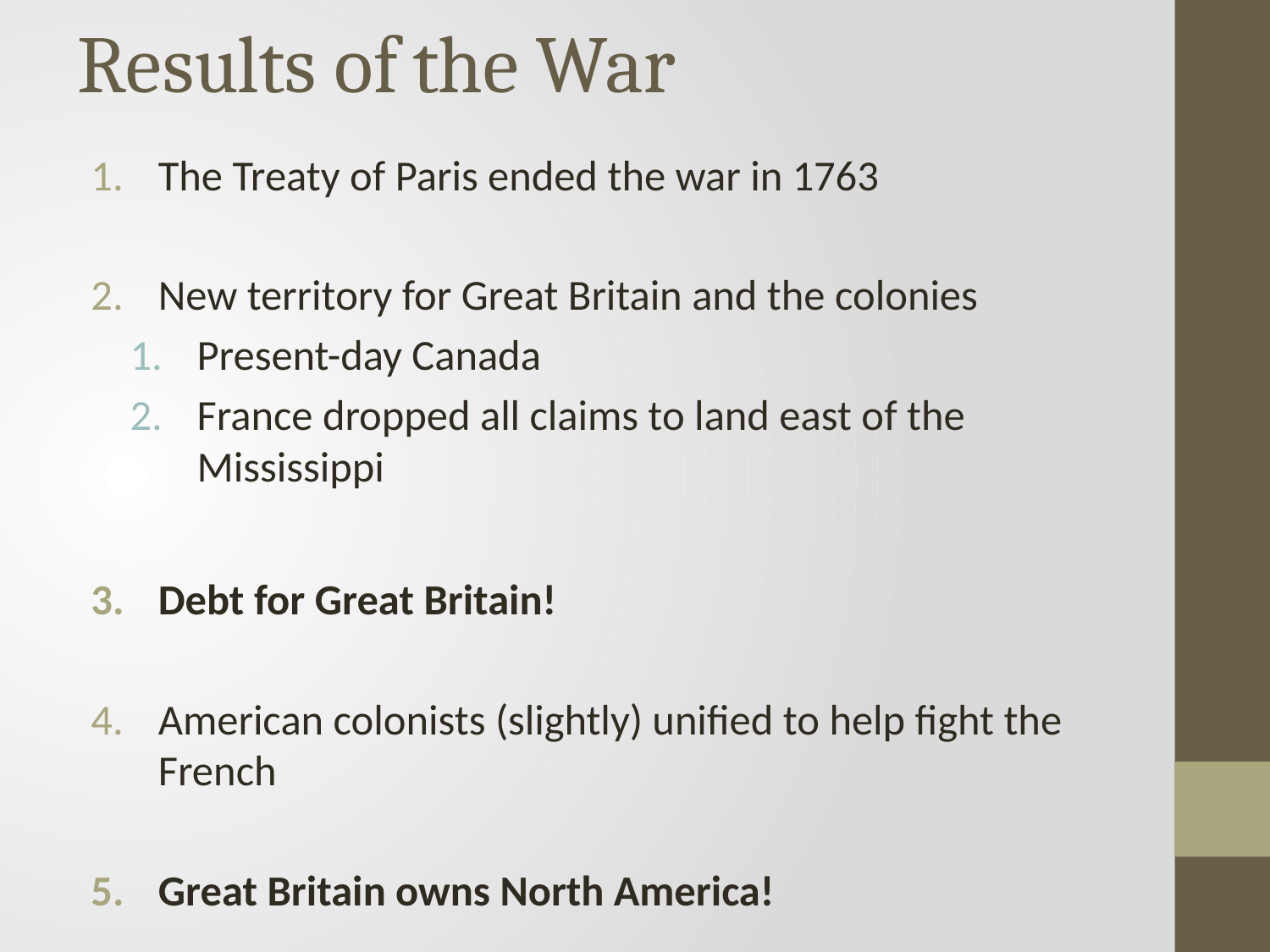

# Results of the War
The Treaty of Paris ended the war in 1763

New territory for Great Britain and the colonies
Present-day Canada
France dropped all claims to land east of the Mississippi

Debt for Great Britain!

American colonists (slightly) unified to help fight the French

Great Britain owns North America!